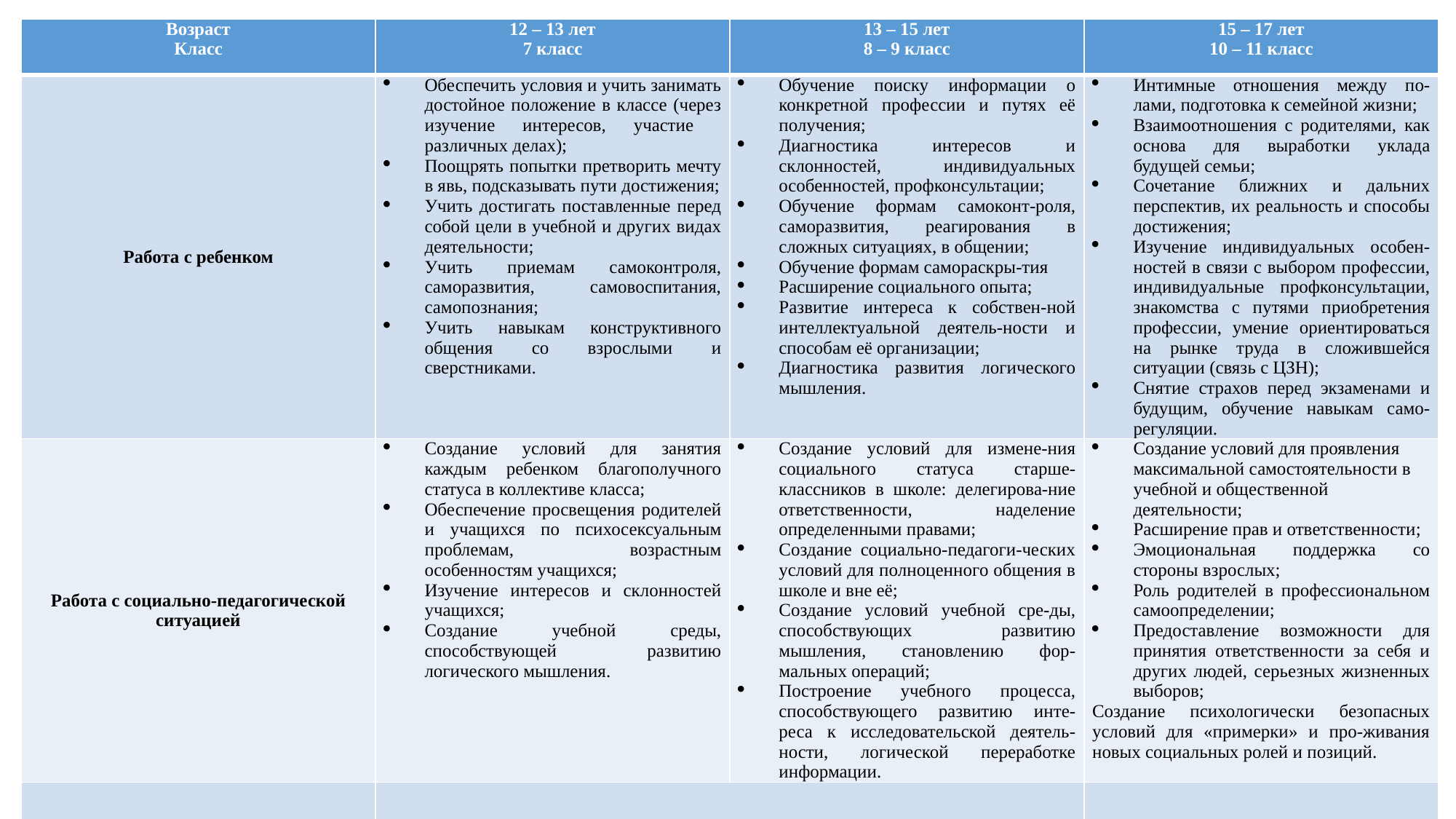

| Возраст Класс | 12 – 13 лет 7 класс | 13 – 15 лет 8 – 9 класс | 15 – 17 лет 10 – 11 класс |
| --- | --- | --- | --- |
| Работа с ребенком | Обеспечить условия и учить занимать достойное положение в классе (через изучение интересов, участие различных делах); Поощрять попытки претворить мечту в явь, подсказывать пути достижения; Учить достигать поставленные перед собой цели в учебной и других видах деятельности; Учить приемам самоконтроля, саморазвития, самовоспитания, самопознания; Учить навыкам конструктивного общения со взрослыми и сверстниками. | Обучение поиску информации о конкретной профессии и путях её получения; Диагностика интересов и склонностей, индивидуальных особенностей, профконсультации; Обучение формам самоконт-роля, саморазвития, реагирования в сложных ситуациях, в общении; Обучение формам самораскры-тия Расширение социального опыта; Развитие интереса к собствен-ной интеллектуальной деятель-ности и способам её организации; Диагностика развития логического мышления. | Интимные отношения между по-лами, подготовка к семейной жизни; Взаимоотношения с родителями, как основа для выработки уклада будущей семьи; Сочетание ближних и дальних перспектив, их реальность и способы достижения; Изучение индивидуальных особен-ностей в связи с выбором профессии, индивидуальные профконсультации, знакомства с путями приобретения профессии, умение ориентироваться на рынке труда в сложившейся ситуации (связь с ЦЗН); Снятие страхов перед экзаменами и будущим, обучение навыкам само-регуляции. |
| Работа с социально-педагогической ситуацией | Создание условий для занятия каждым ребенком благополучного статуса в коллективе класса; Обеспечение просвещения родителей и учащихся по психосексуальным проблемам, возрастным особенностям учащихся; Изучение интересов и склонностей учащихся; Создание учебной среды, способствующей развитию логического мышления. | Создание условий для измене-ния социального статуса старше-классников в школе: делегирова-ние ответственности, наделение определенными правами; Создание социально-педагоги-ческих условий для полноценного общения в школе и вне её; Создание условий учебной сре-ды, способствующих развитию мышления, становлению фор-мальных операций; Построение учебного процесса, способствующего развитию инте-реса к исследовательской деятель-ности, логической переработке информации. | Создание условий для проявления максимальной самостоятельности в учебной и общественной деятельности; Расширение прав и ответственности; Эмоциональная поддержка со стороны взрослых; Роль родителей в профессиональном самоопределении; Предоставление возможности для принятия ответственности за себя и других людей, серьезных жизненных выборов; Создание психологически безопасных условий для «примерки» и про-живания новых социальных ролей и позиций. |
|  |  |  |  |
|  |  |  |  |
|  |  |  |  |
|  |  |  |  |
|  |  |  |  |
#